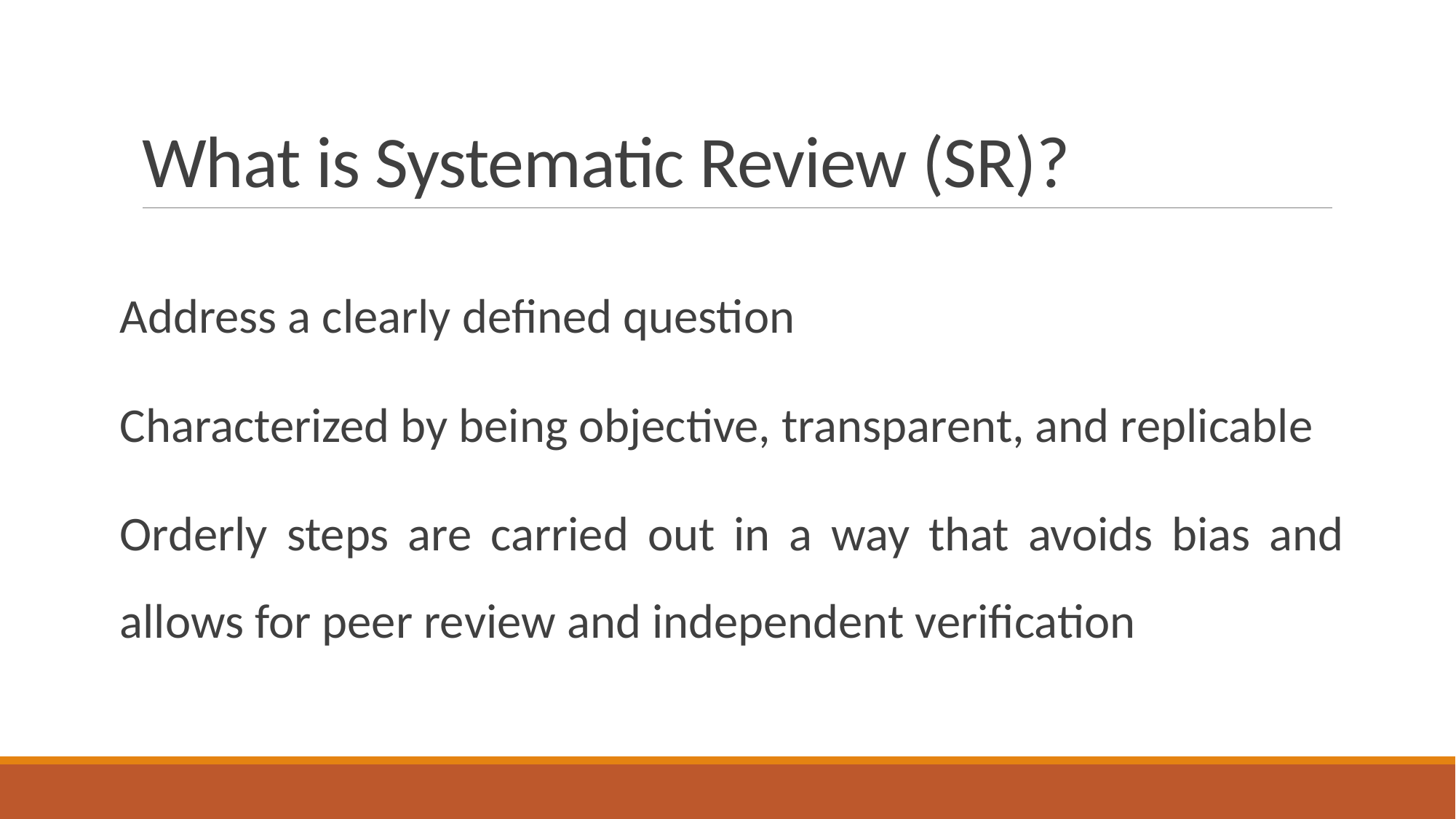

# What is Systematic Review (SR)?
Address a clearly defined question
Characterized by being objective, transparent, and replicable
Orderly steps are carried out in a way that avoids bias and allows for peer review and independent verification